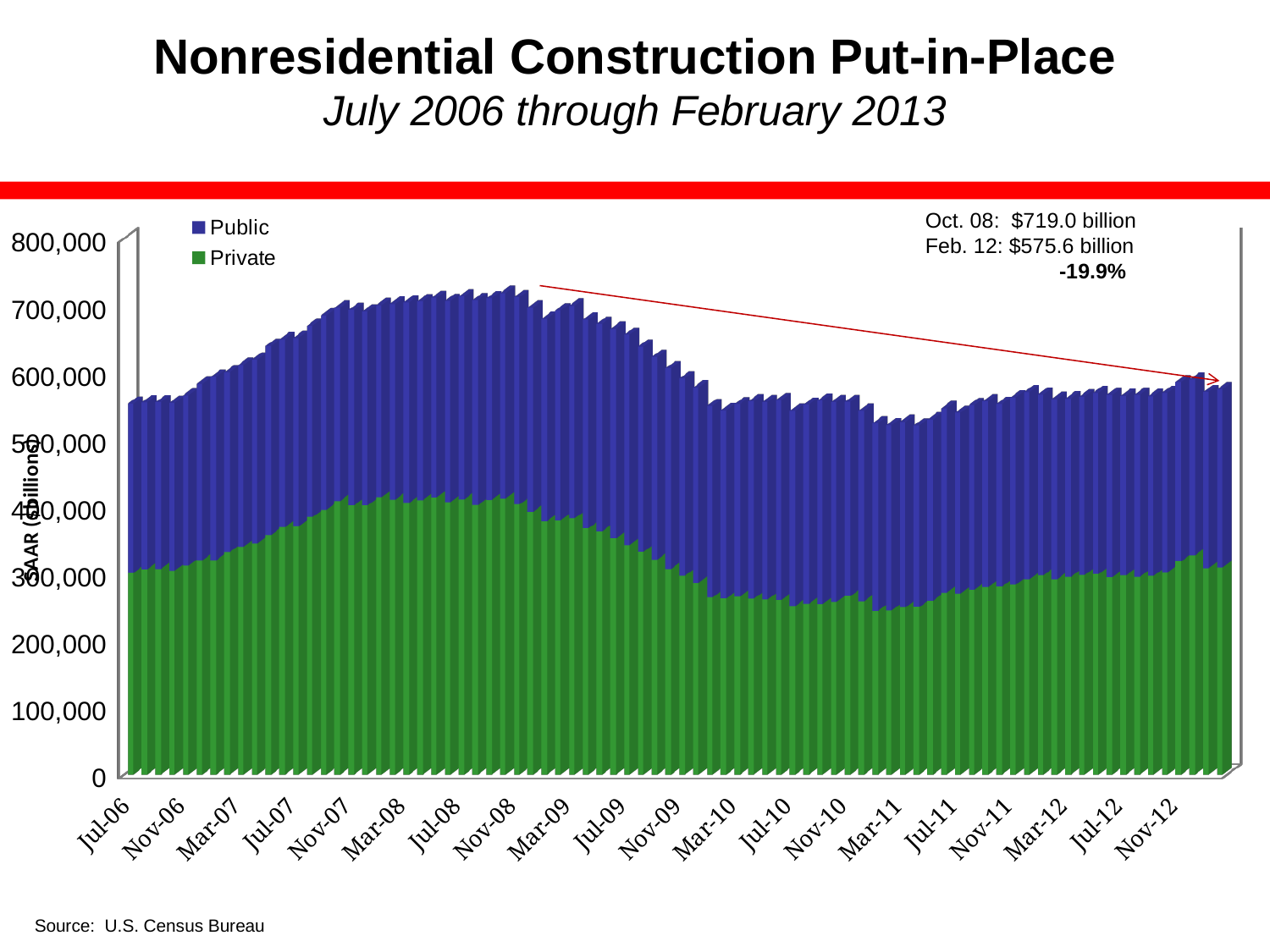

# Nonresidential Construction Put-in-Place July 2006 through February 2013

[unsupported chart]

Oct. 08:  $719.0 billion
Feb. 12: $575.6 billion
-19.9%
Source:  U.S. Census Bureau